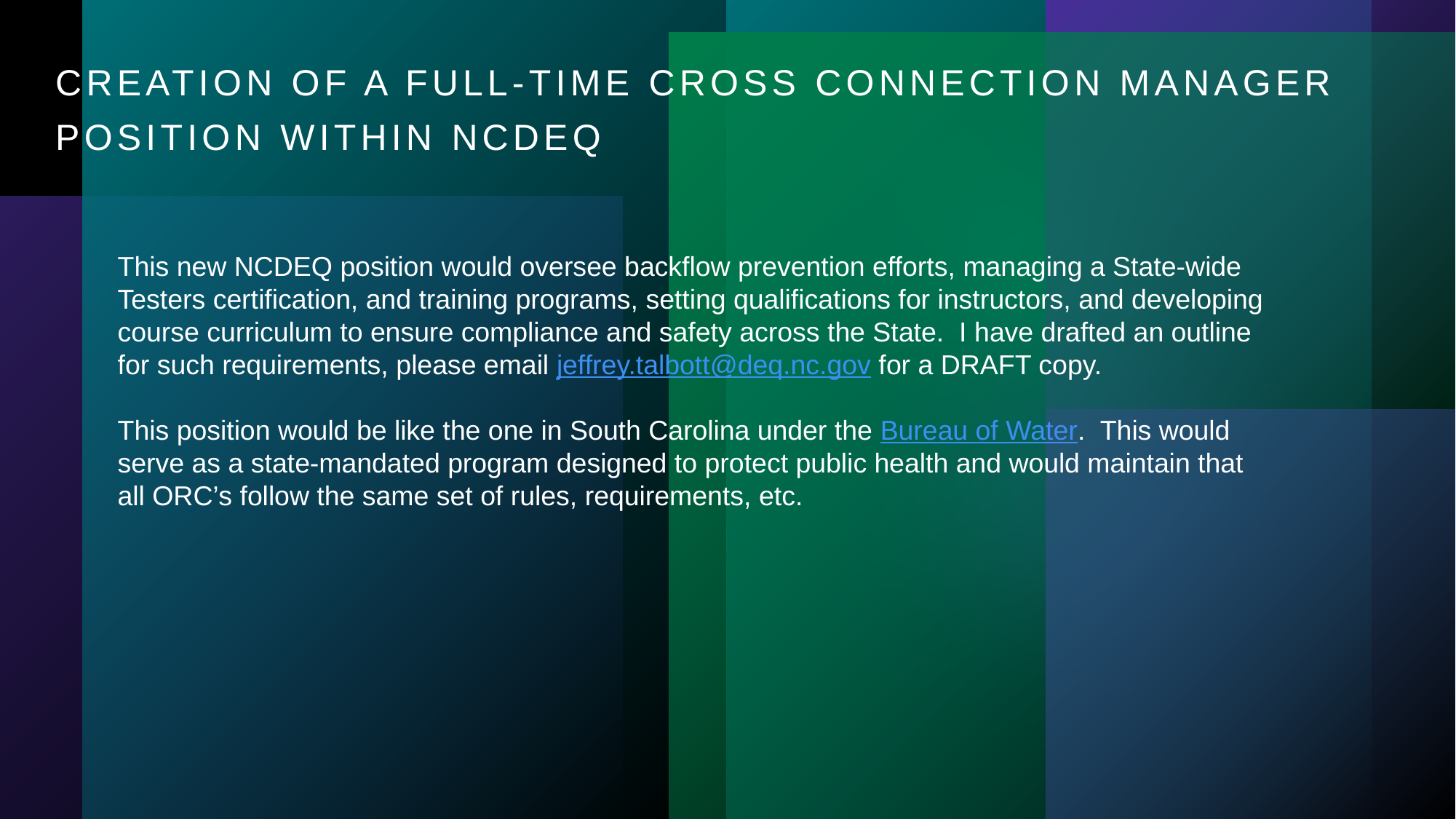

creation of a full-time Cross Connection Manager position within NCDEQ
This new NCDEQ position would oversee backflow prevention efforts, managing a State-wide Testers certification, and training programs, setting qualifications for instructors, and developing course curriculum to ensure compliance and safety across the State.  I have drafted an outline for such requirements, please email jeffrey.talbott@deq.nc.gov for a DRAFT copy.

This position would be like the one in South Carolina under the Bureau of Water.  This would serve as a state-mandated program designed to protect public health and would maintain that all ORC’s follow the same set of rules, requirements, etc.